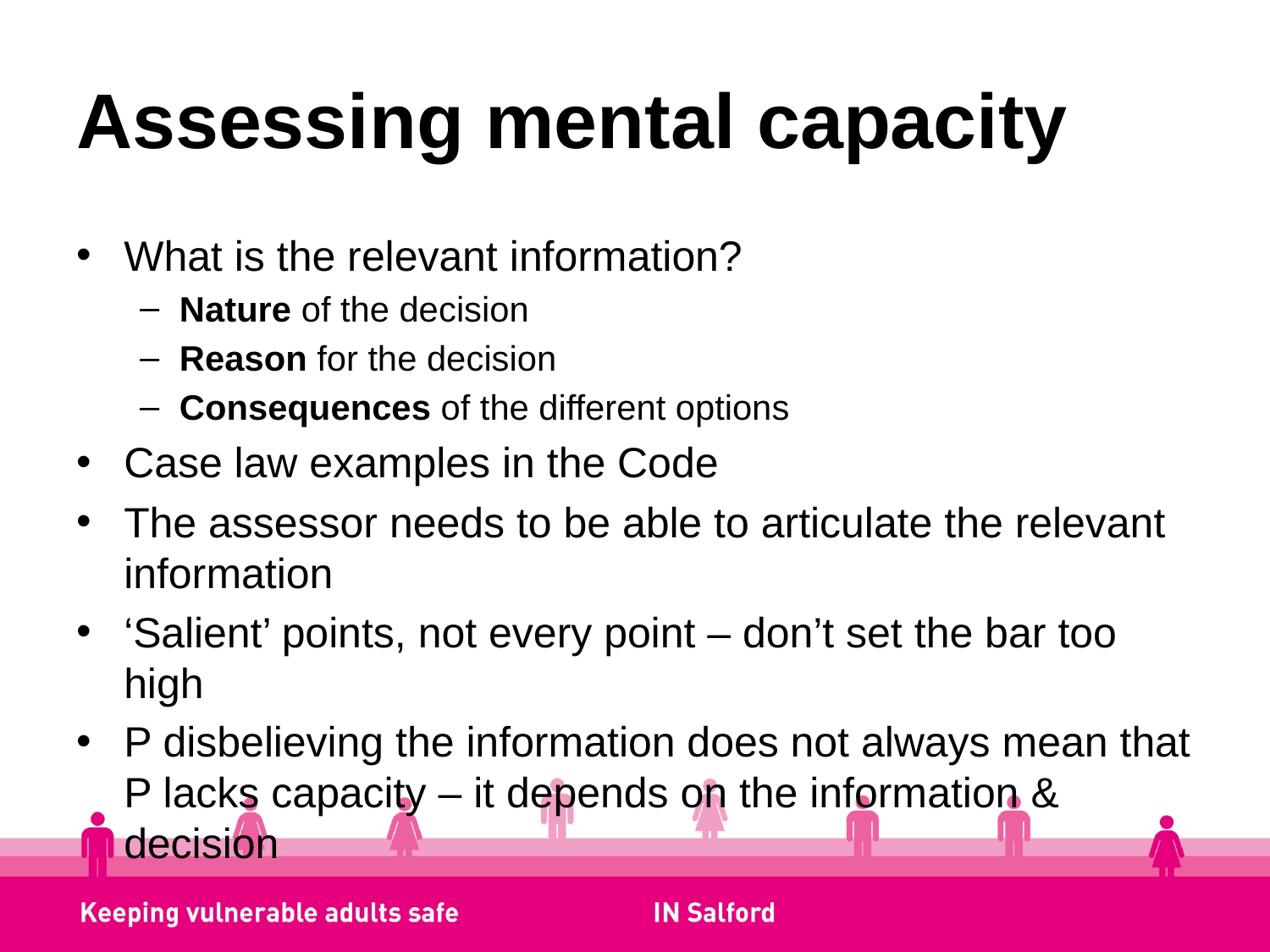

# Assessing mental capacity
What is the relevant information?
Nature of the decision
Reason for the decision
Consequences of the different options
Case law examples in the Code
The assessor needs to be able to articulate the relevant information
‘Salient’ points, not every point – don’t set the bar too high
P disbelieving the information does not always mean that P lacks capacity – it depends on the information & decision